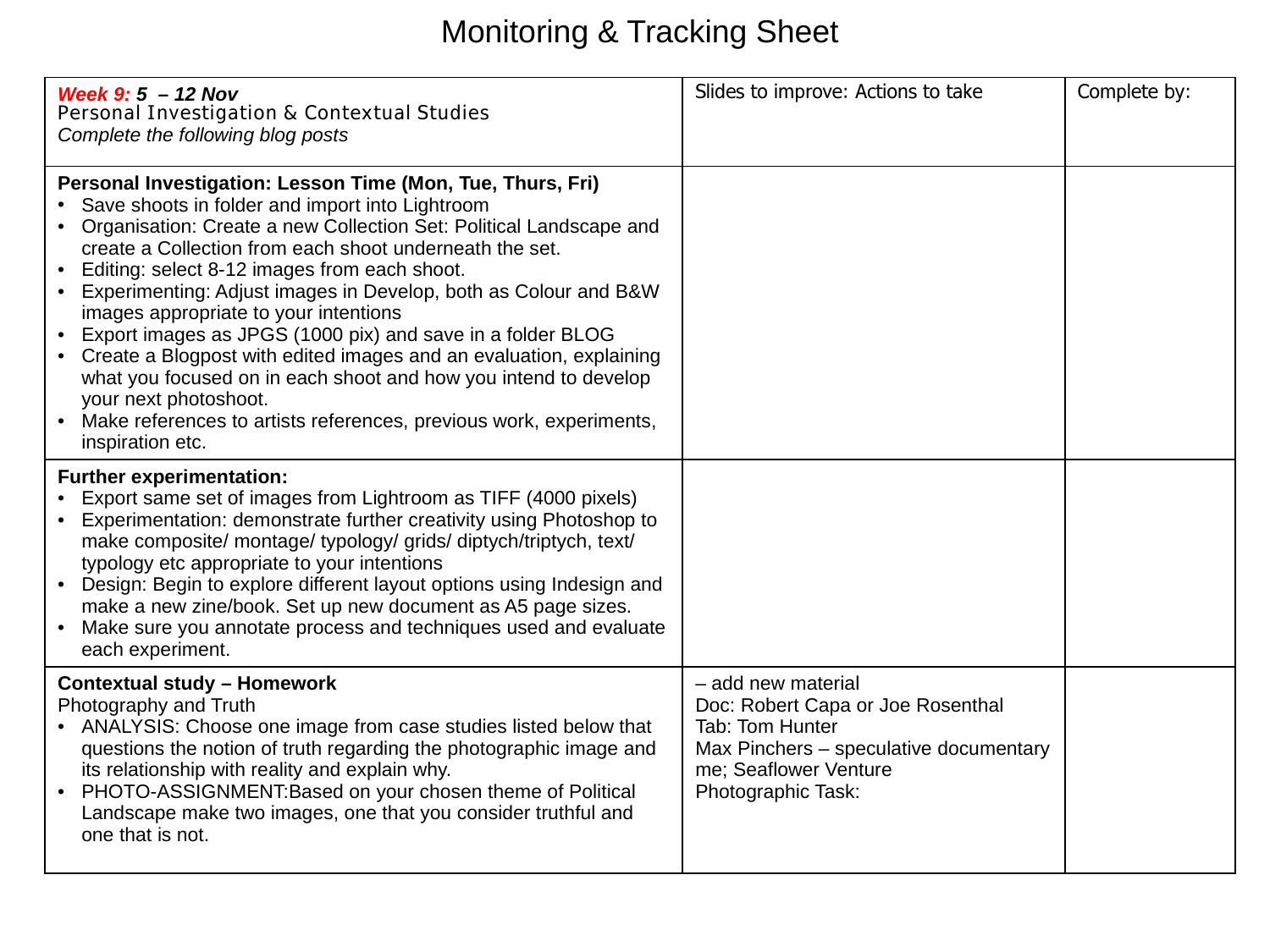

Monitoring & Tracking Sheet
| Week 9: 5 – 12 Nov Personal Investigation & Contextual Studies Complete the following blog posts | Slides to improve: Actions to take | Complete by: |
| --- | --- | --- |
| Personal Investigation: Lesson Time (Mon, Tue, Thurs, Fri) Save shoots in folder and import into Lightroom Organisation: Create a new Collection Set: Political Landscape and create a Collection from each shoot underneath the set. Editing: select 8-12 images from each shoot. Experimenting: Adjust images in Develop, both as Colour and B&W images appropriate to your intentions Export images as JPGS (1000 pix) and save in a folder BLOG Create a Blogpost with edited images and an evaluation, explaining what you focused on in each shoot and how you intend to develop your next photoshoot. Make references to artists references, previous work, experiments, inspiration etc. |  |  |
| Further experimentation: Export same set of images from Lightroom as TIFF (4000 pixels) Experimentation: demonstrate further creativity using Photoshop to make composite/ montage/ typology/ grids/ diptych/triptych, text/ typology etc appropriate to your intentions Design: Begin to explore different layout options using Indesign and make a new zine/book. Set up new document as A5 page sizes. Make sure you annotate process and techniques used and evaluate each experiment. |  |  |
| Contextual study – Homework Photography and Truth ANALYSIS: Choose one image from case studies listed below that questions the notion of truth regarding the photographic image and its relationship with reality and explain why.  PHOTO-ASSIGNMENT:Based on your chosen theme of Political Landscape make two images, one that you consider truthful and one that is not. | – add new material Doc: Robert Capa or Joe Rosenthal Tab: Tom Hunter Max Pinchers – speculative documentary me; Seaflower Venture Photographic Task: |  |